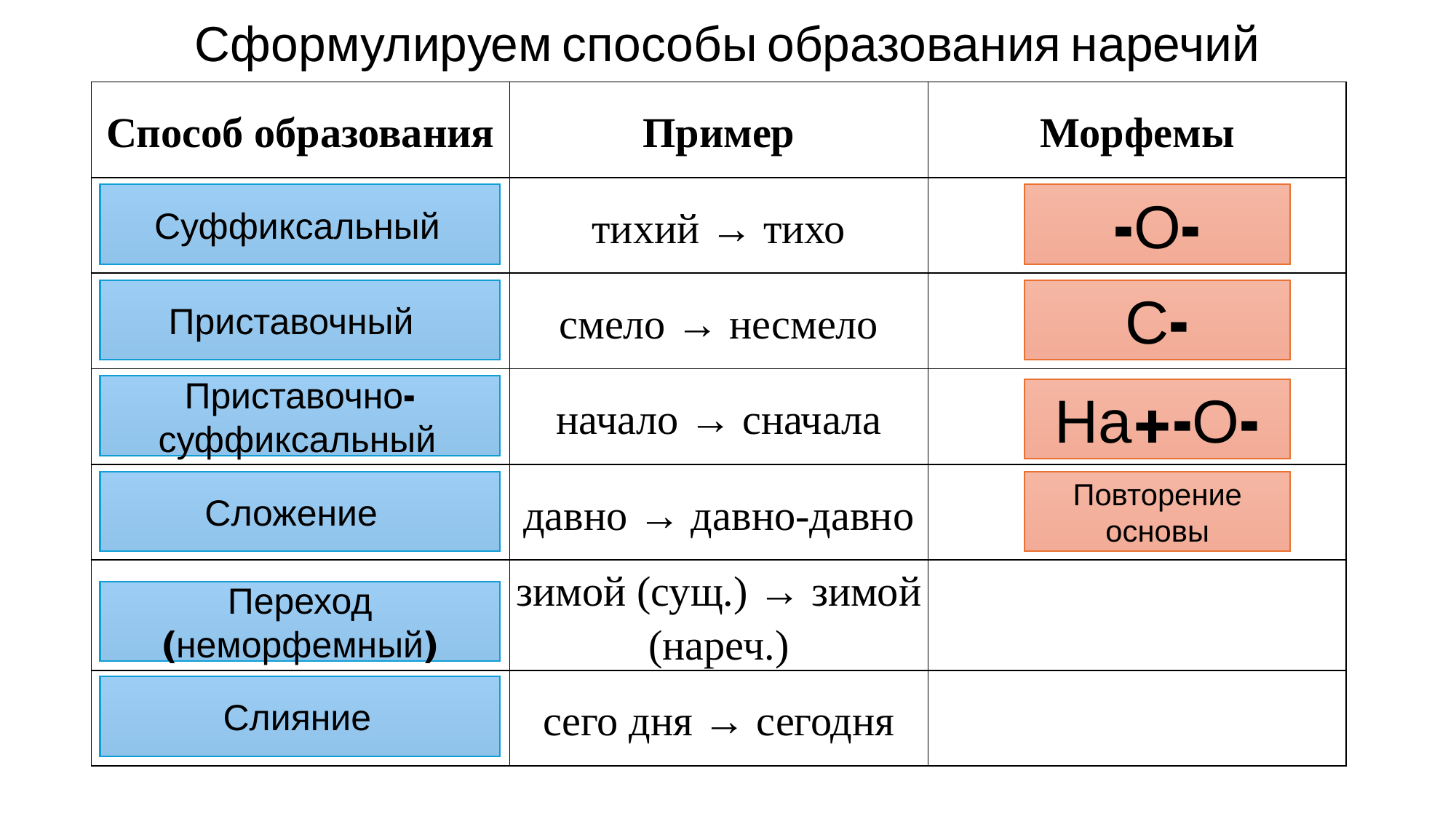

# Сформулируем способы образования наречий
| Способ образования | Пример | Морфемы |
| --- | --- | --- |
|  | тихий → тихо |  |
|  | смело → несмело |  |
|  | начало → сначала |  |
|  | давно → давно‑давно |  |
|  | зимой (сущ.) → зимой (нареч.) |  |
|  | сего дня → сегодня |  |
Суффиксальный
-О-
Приставочный
С-
Приставочно-суффиксальный
На+-О-
Сложение
Повторение основы
Переход (неморфемный)
Слияние